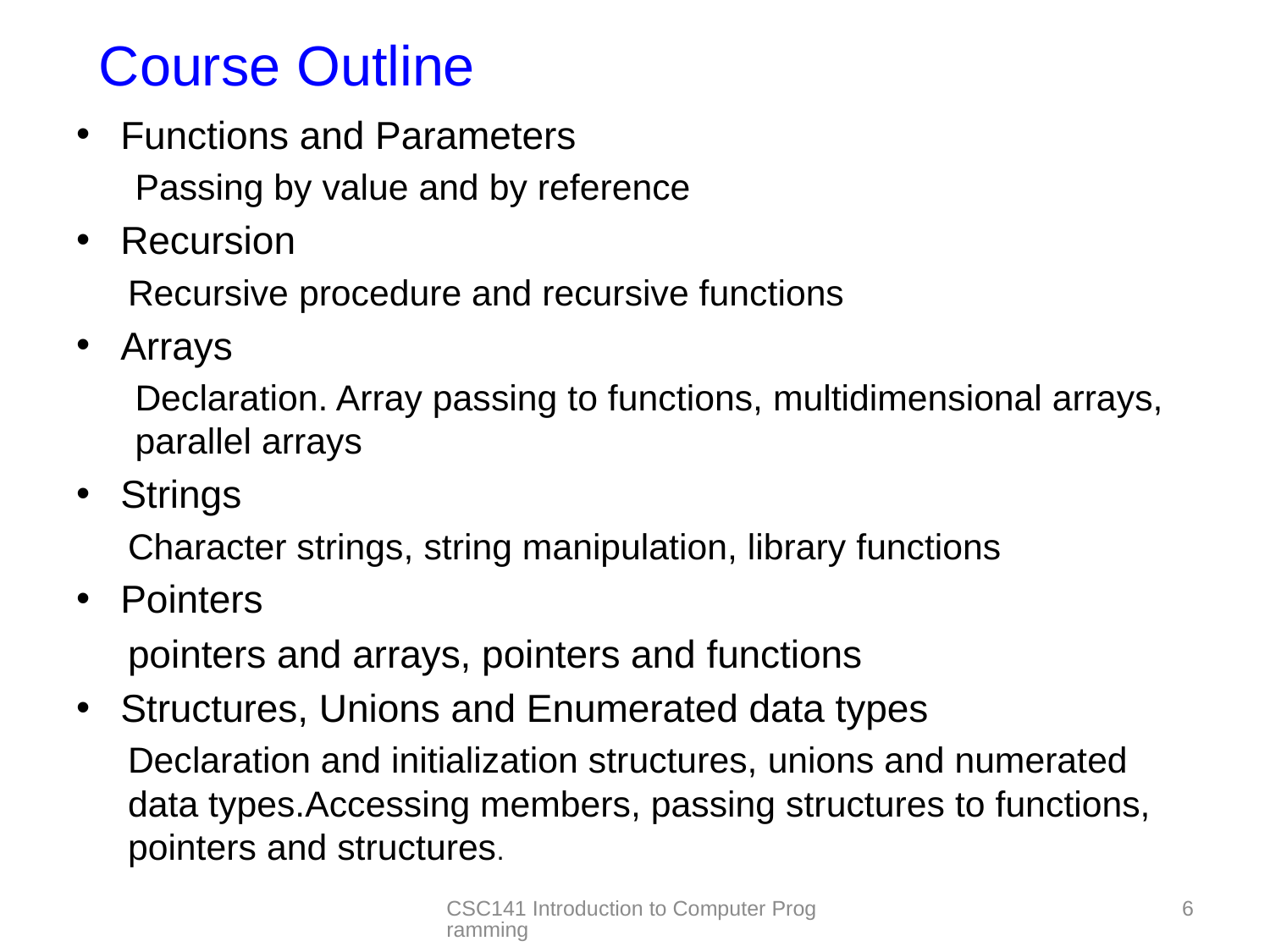

Course Outline
Functions and Parameters
Passing by value and by reference
Recursion
Recursive procedure and recursive functions
Arrays
Declaration. Array passing to functions, multidimensional arrays, parallel arrays
Strings
Character strings, string manipulation, library functions
Pointers
pointers and arrays, pointers and functions
Structures, Unions and Enumerated data types
Declaration and initialization structures, unions and numerated data types.Accessing members, passing structures to functions, pointers and structures.
CSC141 Introduction to Computer Programming
6